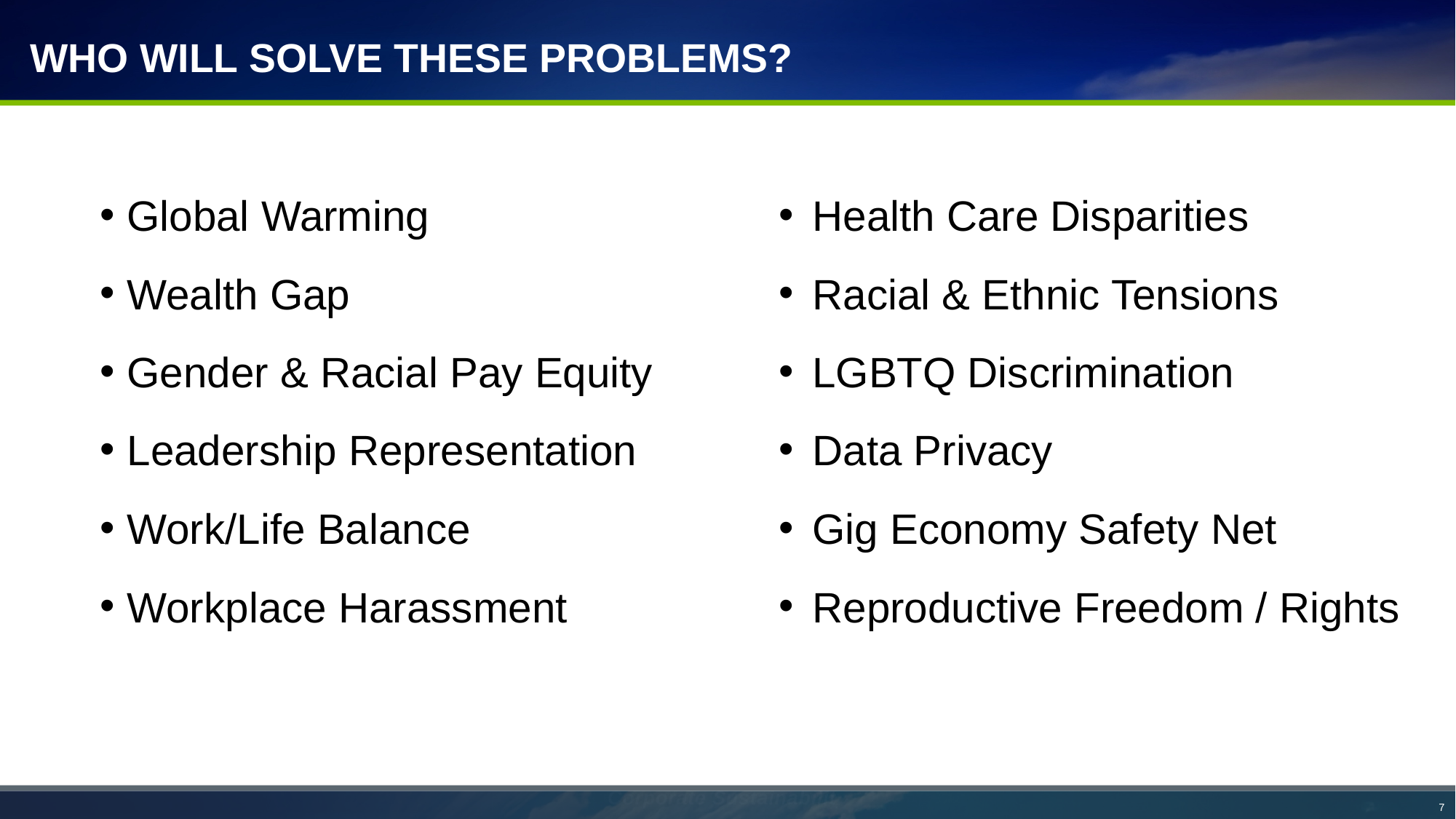

Who Will Solve These Problems?
Global Warming
Wealth Gap
Gender & Racial Pay Equity
Leadership Representation
Work/Life Balance
Workplace Harassment

Health Care Disparities
Racial & Ethnic Tensions
LGBTQ Discrimination
Data Privacy
Gig Economy Safety Net
Reproductive Freedom / Rights
Corporate Sustainability